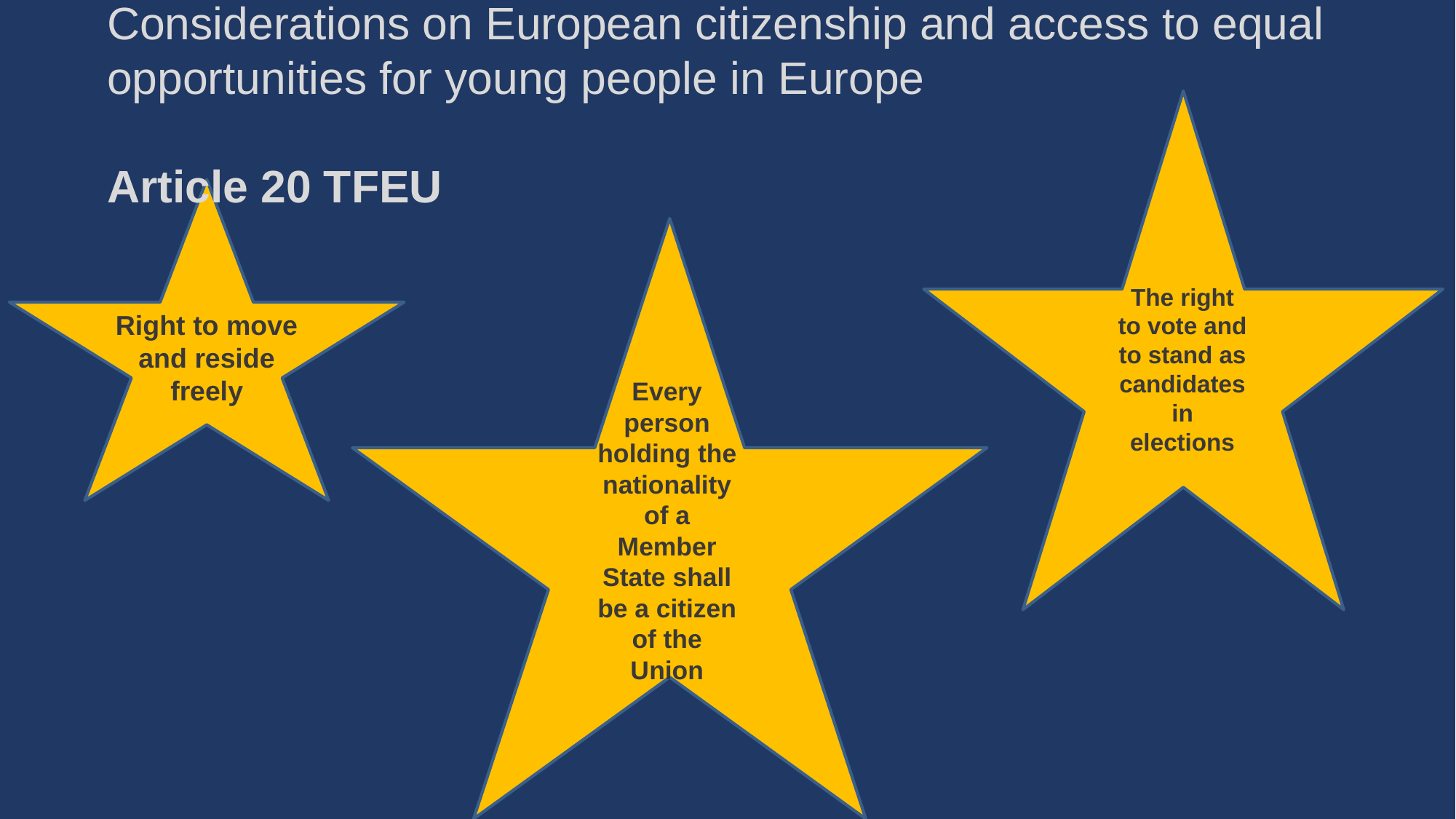

Considerations on European citizenship and access to equal opportunities for young people in Europe

Article 20 TFEU

The right to vote and to stand as candidates in elections
Right to move and reside freely
Every person holding the
nationality of a Member State shall be a citizen of the Union